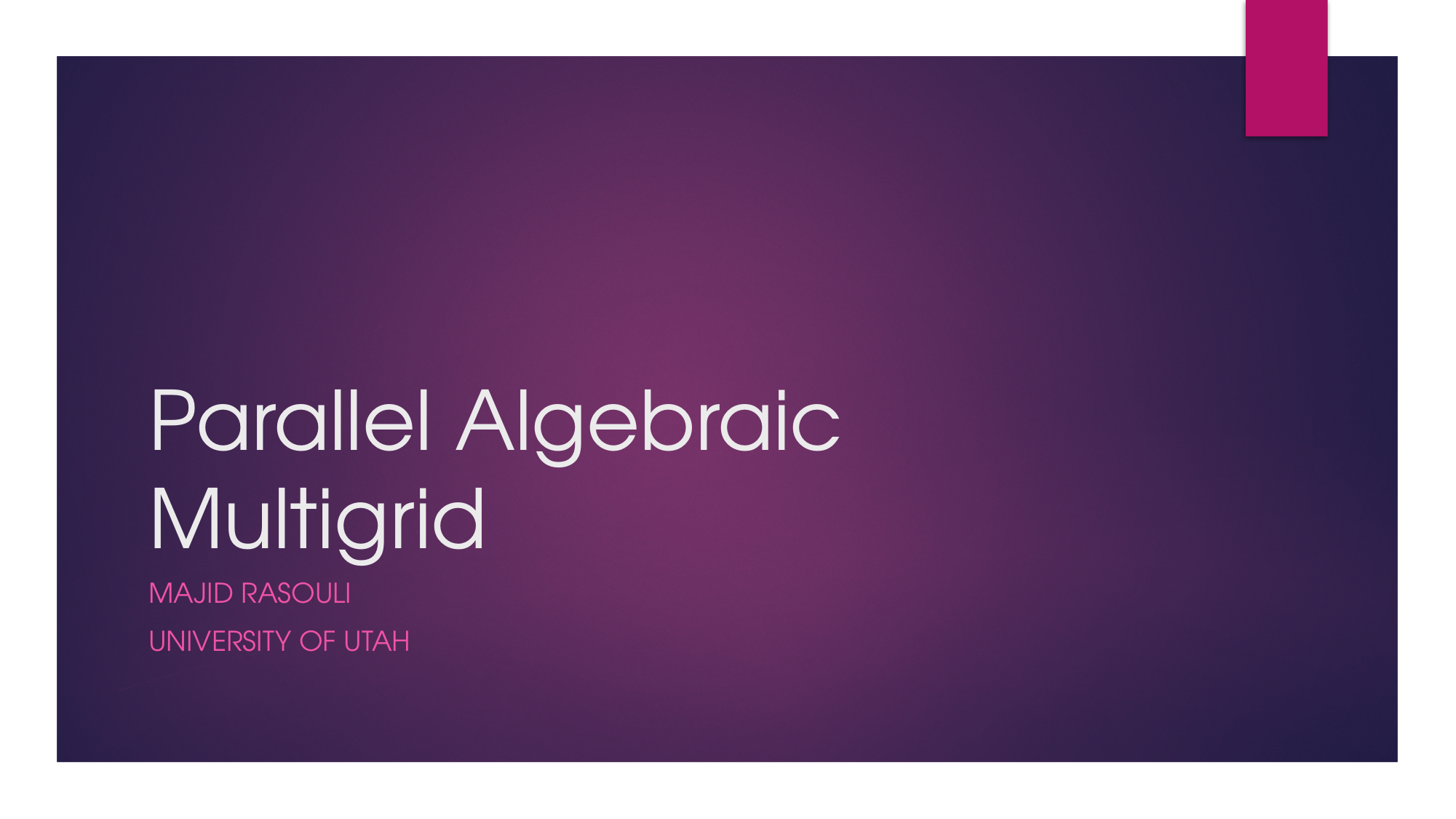

# Parallel Algebraic Multigrid
Majid Rasouli
University of Utah